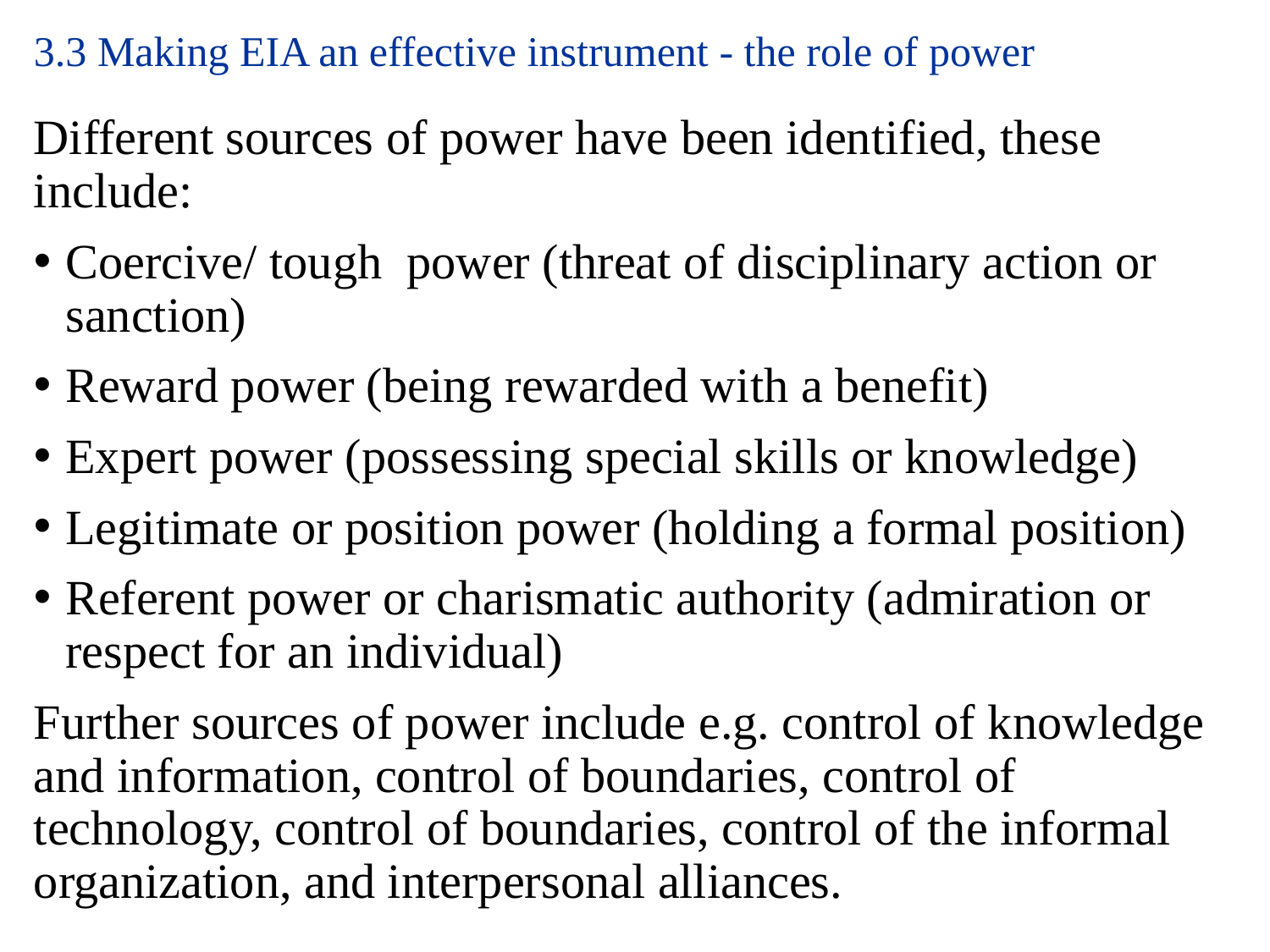

# 3.3 Making EIA an effective instrument - the role of power
Different sources of power have been identified, these include:
Coercive/ tough  power (threat of disciplinary action or sanction)
Reward power (being rewarded with a benefit)
Expert power (possessing special skills or knowledge)
Legitimate or position power (holding a formal position)
Referent power or charismatic authority (admiration or respect for an individual)
Further sources of power include e.g. control of knowledge and information, control of boundaries, control of technology, control of boundaries, control of the informal organization, and interpersonal alliances.